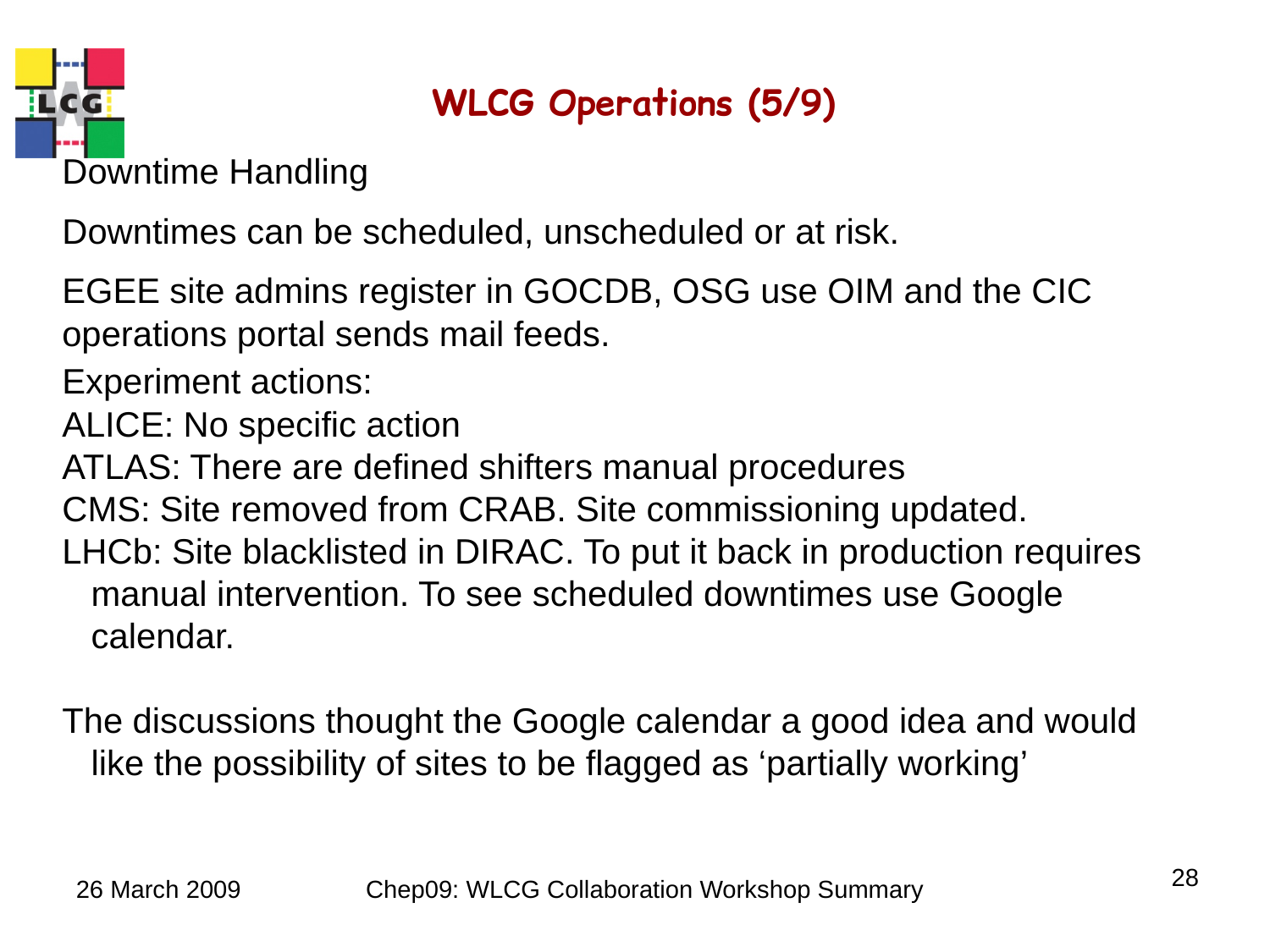

WLCG Operations (5/9)
Downtime Handling
Downtimes can be scheduled, unscheduled or at risk.
EGEE site admins register in GOCDB, OSG use OIM and the CIC operations portal sends mail feeds.
Experiment actions:
ALICE: No specific action
ATLAS: There are defined shifters manual procedures
CMS: Site removed from CRAB. Site commissioning updated.
LHCb: Site blacklisted in DIRAC. To put it back in production requires manual intervention. To see scheduled downtimes use Google calendar.

The discussions thought the Google calendar a good idea and would like the possibility of sites to be flagged as ‘partially working’

28
26 March 2009
Chep09: WLCG Collaboration Workshop Summary